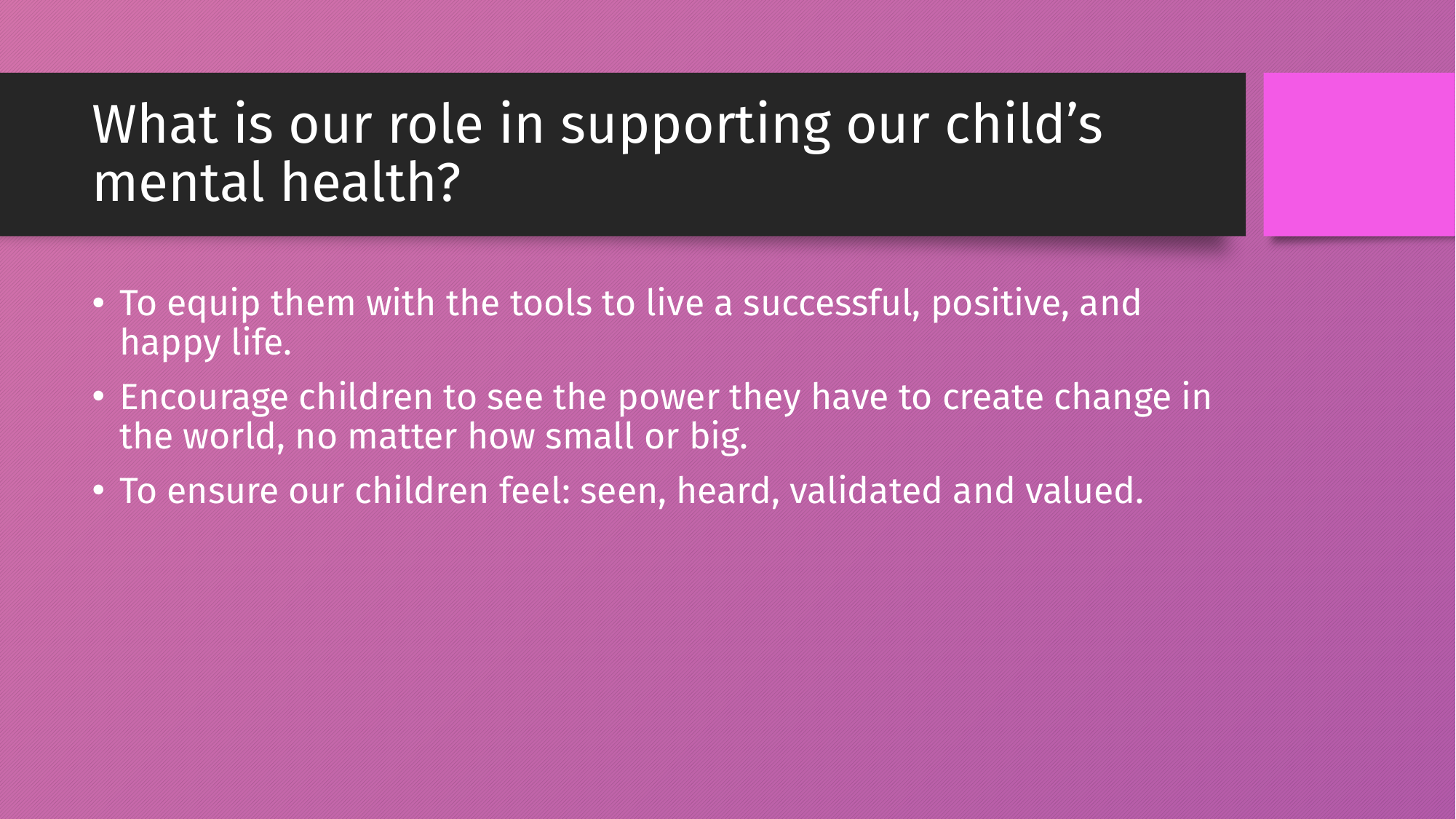

# What is our role in supporting our child’s mental health?
To equip them with the tools to live a successful, positive, and happy life.
Encourage children to see the power they have to create change in the world, no matter how small or big.
To ensure our children feel: seen, heard, validated and valued.